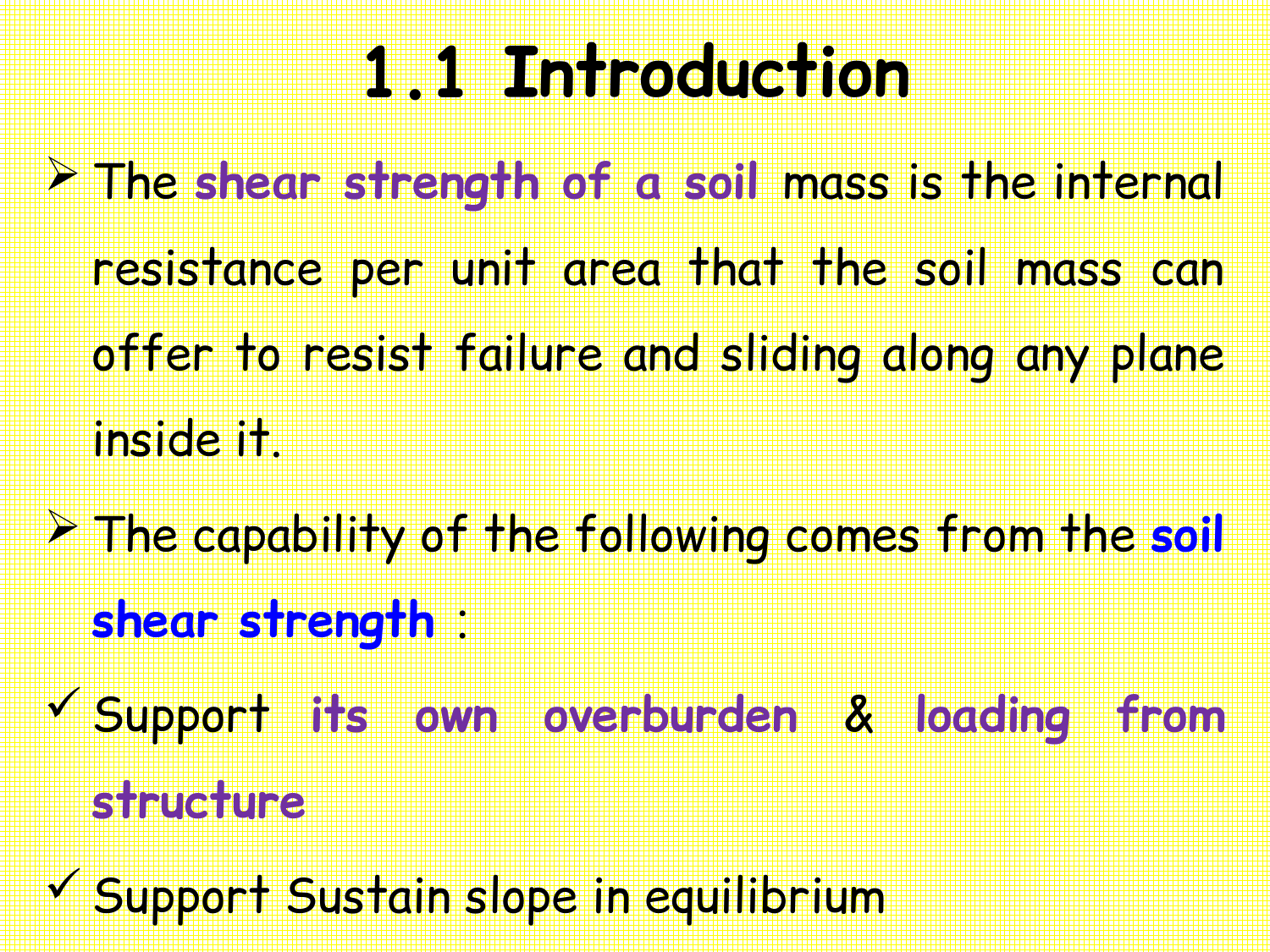

# 1.1 Introduction
The shear strength of a soil mass is the internal resistance per unit area that the soil mass can offer to resist failure and sliding along any plane inside it.
The capability of the following comes from the soil shear strength :
Support its own overburden & loading from structure
Support Sustain slope in equilibrium